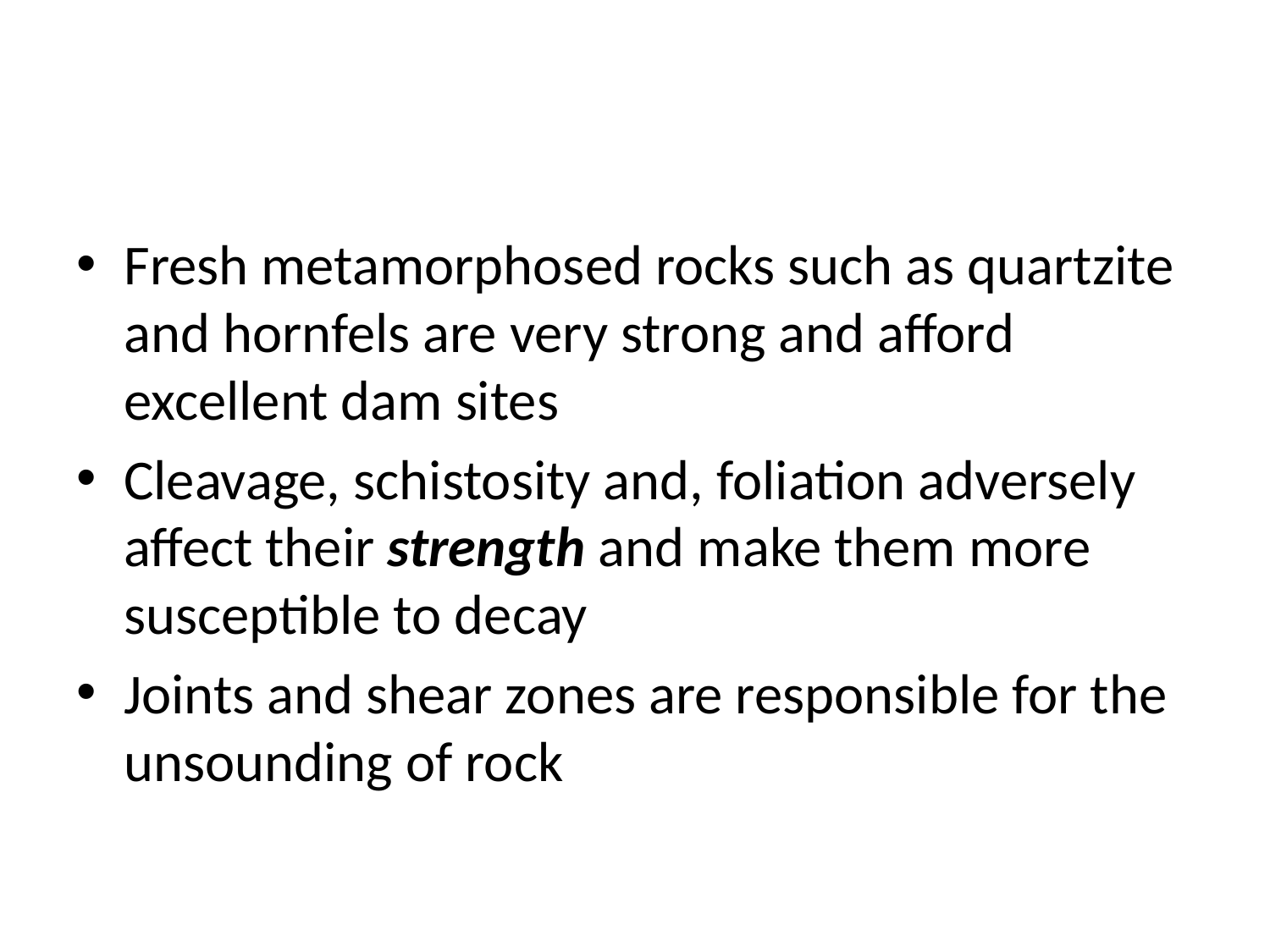

#
Fresh metamorphosed rocks such as quartzite and hornfels are very strong and afford excellent dam sites
Cleavage, schistosity and, foliation adversely affect their strength and make them more susceptible to decay
Joints and shear zones are responsible for the unsounding of rock